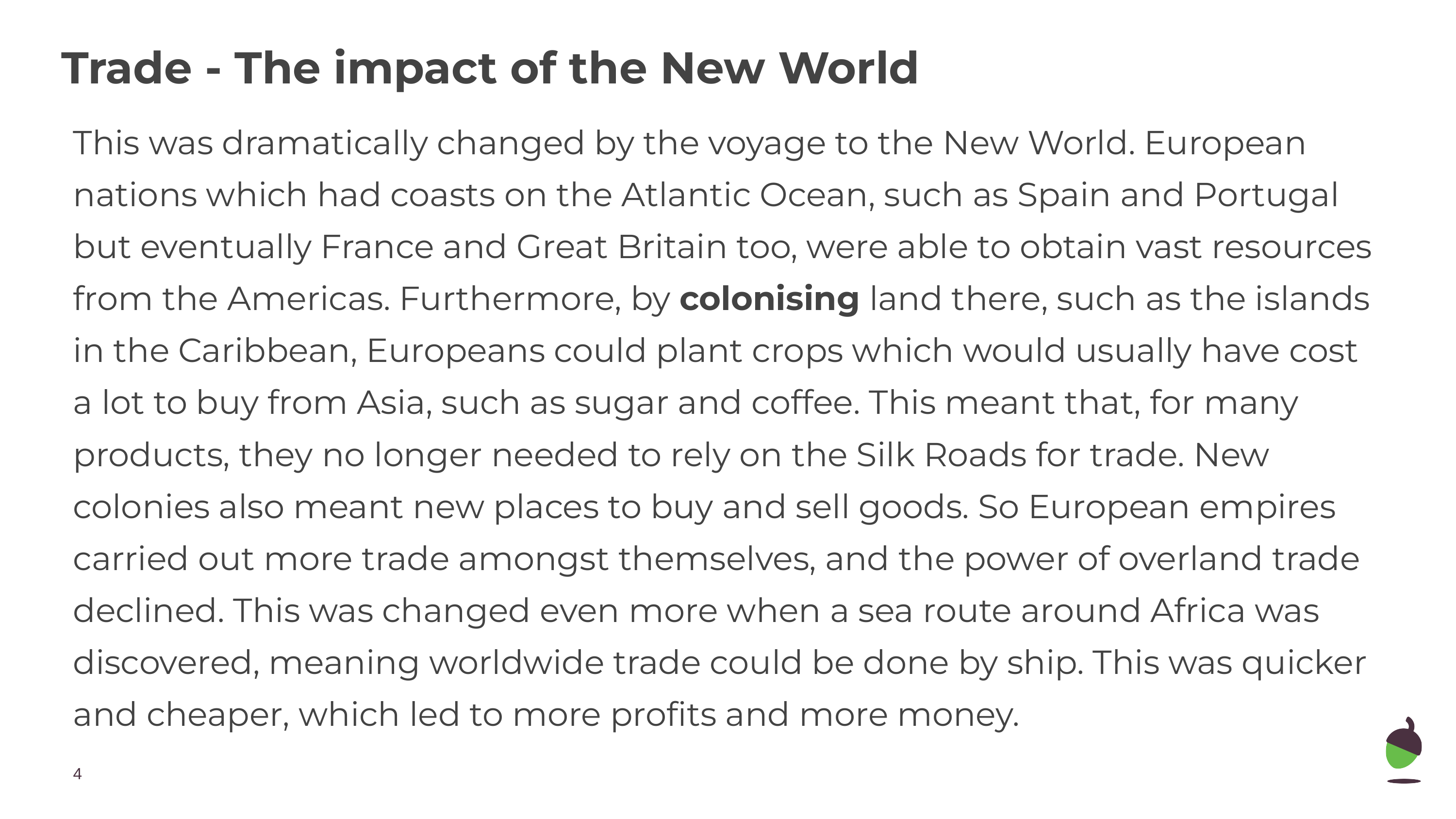

# Trade - The impact of the New World
This was dramatically changed by the voyage to the New World. European nations which had coasts on the Atlantic Ocean, such as Spain and Portugal but eventually France and Great Britain too, were able to obtain vast resources from the Americas. Furthermore, by colonising land there, such as the islands in the Caribbean, Europeans could plant crops which would usually have cost a lot to buy from Asia, such as sugar and coffee. This meant that, for many products, they no longer needed to rely on the Silk Roads for trade. New colonies also meant new places to buy and sell goods. So European empires carried out more trade amongst themselves, and the power of overland trade declined. This was changed even more when a sea route around Africa was discovered, meaning worldwide trade could be done by ship. This was quicker and cheaper, which led to more profits and more money.
4